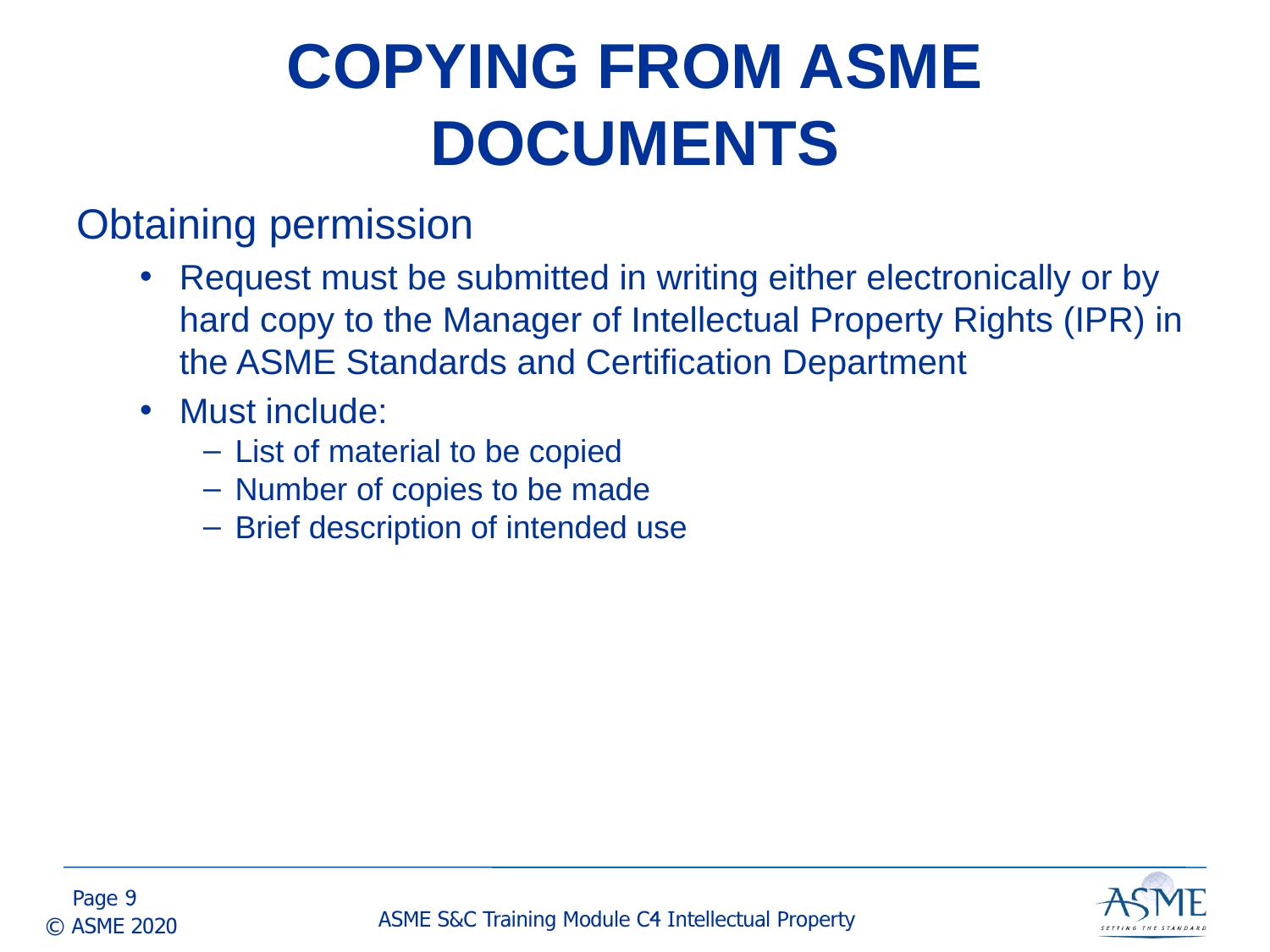

# COPYING FROM ASME DOCUMENTS
Obtaining permission
Request must be submitted in writing either electronically or by hard copy to the Manager of Intellectual Property Rights (IPR) in the ASME Standards and Certification Department
Must include:
List of material to be copied
Number of copies to be made
Brief description of intended use
9
ASME S&C Training Module C4 Intellectual Property